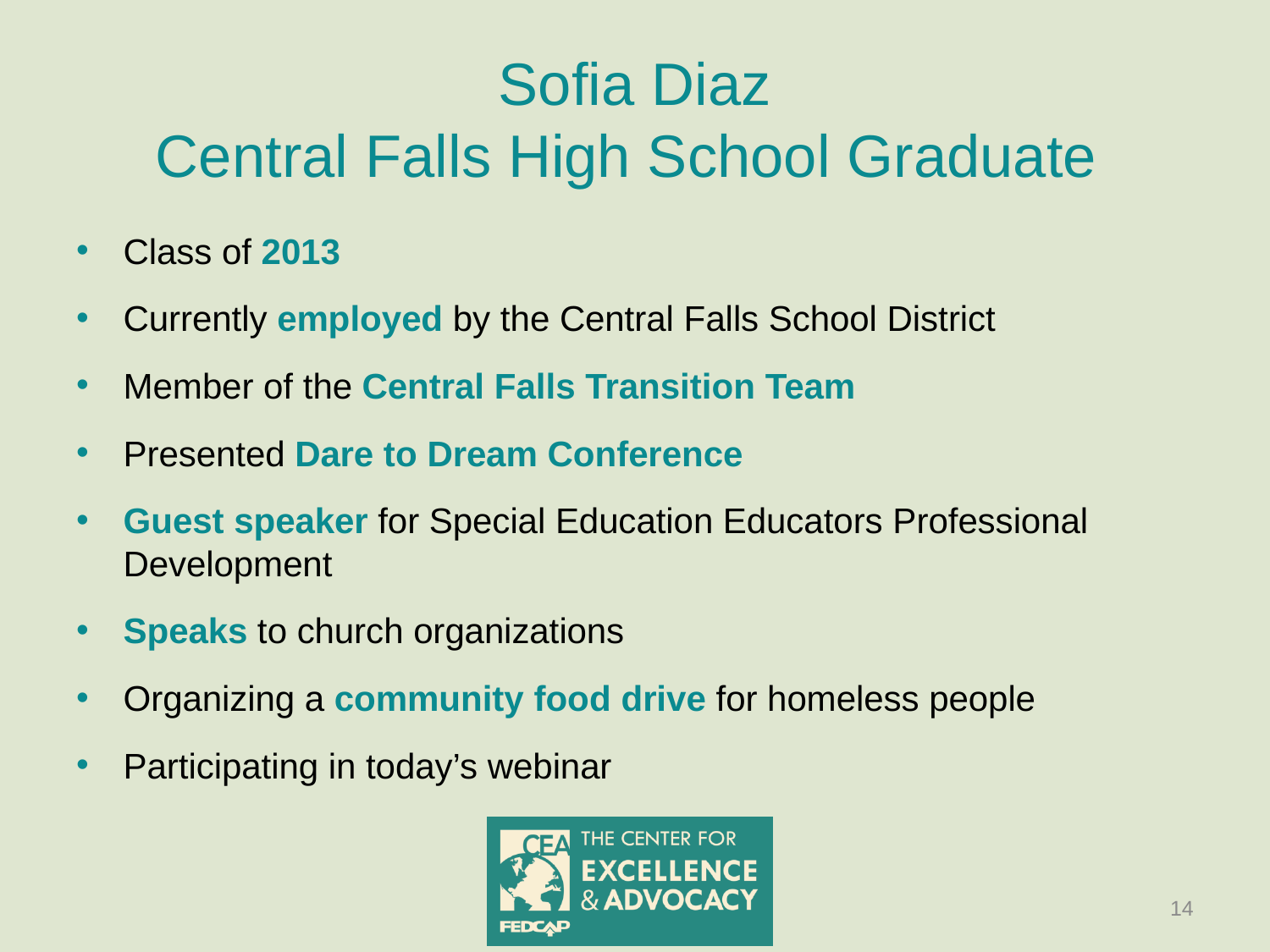

# Sofia Diaz Central Falls High School Graduate
Class of 2013
Currently employed by the Central Falls School District
Member of the Central Falls Transition Team
Presented Dare to Dream Conference
Guest speaker for Special Education Educators Professional Development
Speaks to church organizations
Organizing a community food drive for homeless people
Participating in today’s webinar

14